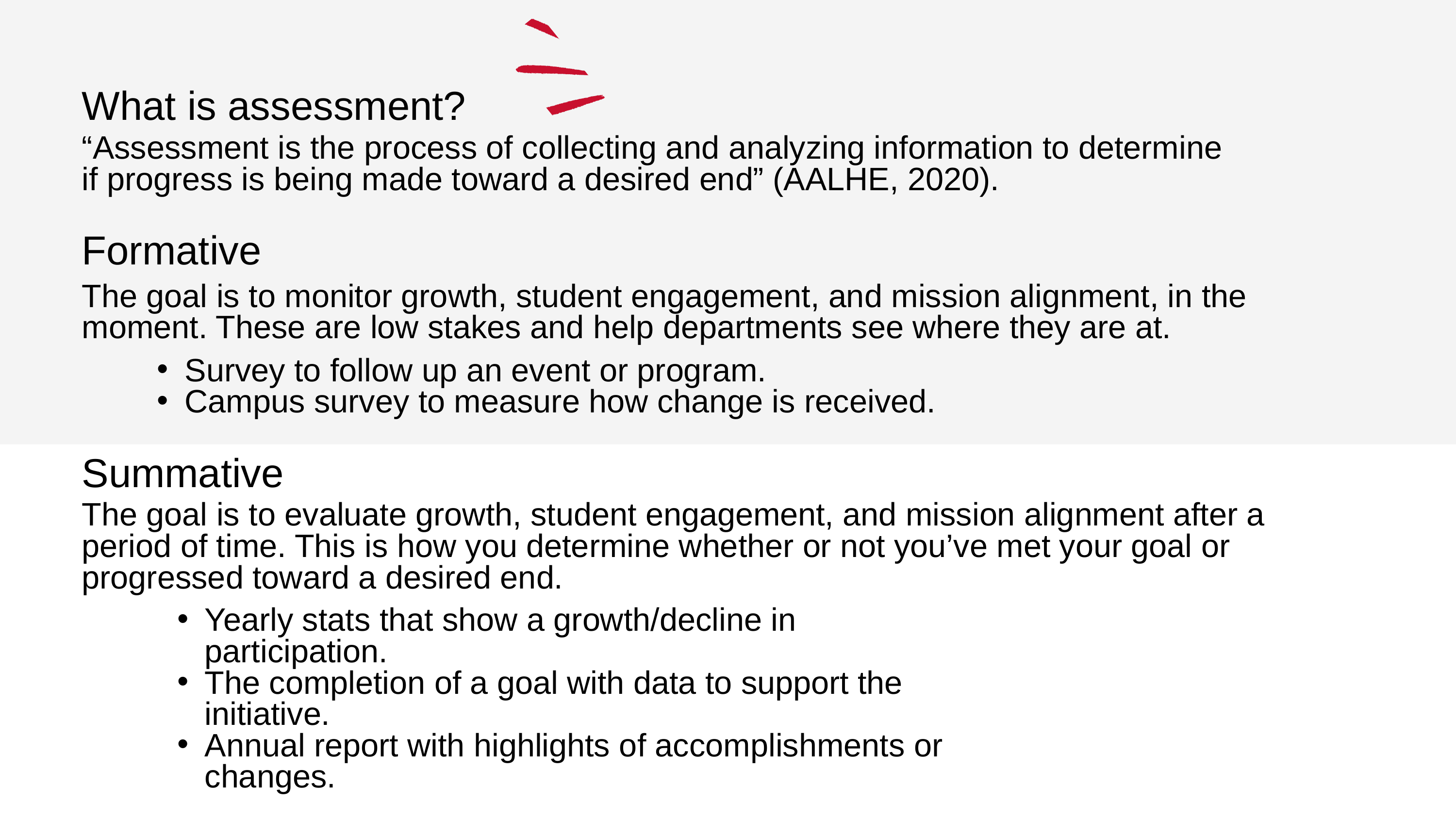

What is assessment?
“Assessment is the process of collecting and analyzing information to determine if progress is being made toward a desired end” (AALHE, 2020).
Formative
The goal is to monitor growth, student engagement, and mission alignment, in the moment. These are low stakes and help departments see where they are at.
Survey to follow up an event or program.
Campus survey to measure how change is received.
Summative
The goal is to evaluate growth, student engagement, and mission alignment after a period of time. This is how you determine whether or not you’ve met your goal or progressed toward a desired end.
Yearly stats that show a growth/decline in participation.
The completion of a goal with data to support the initiative.
Annual report with highlights of accomplishments or changes.